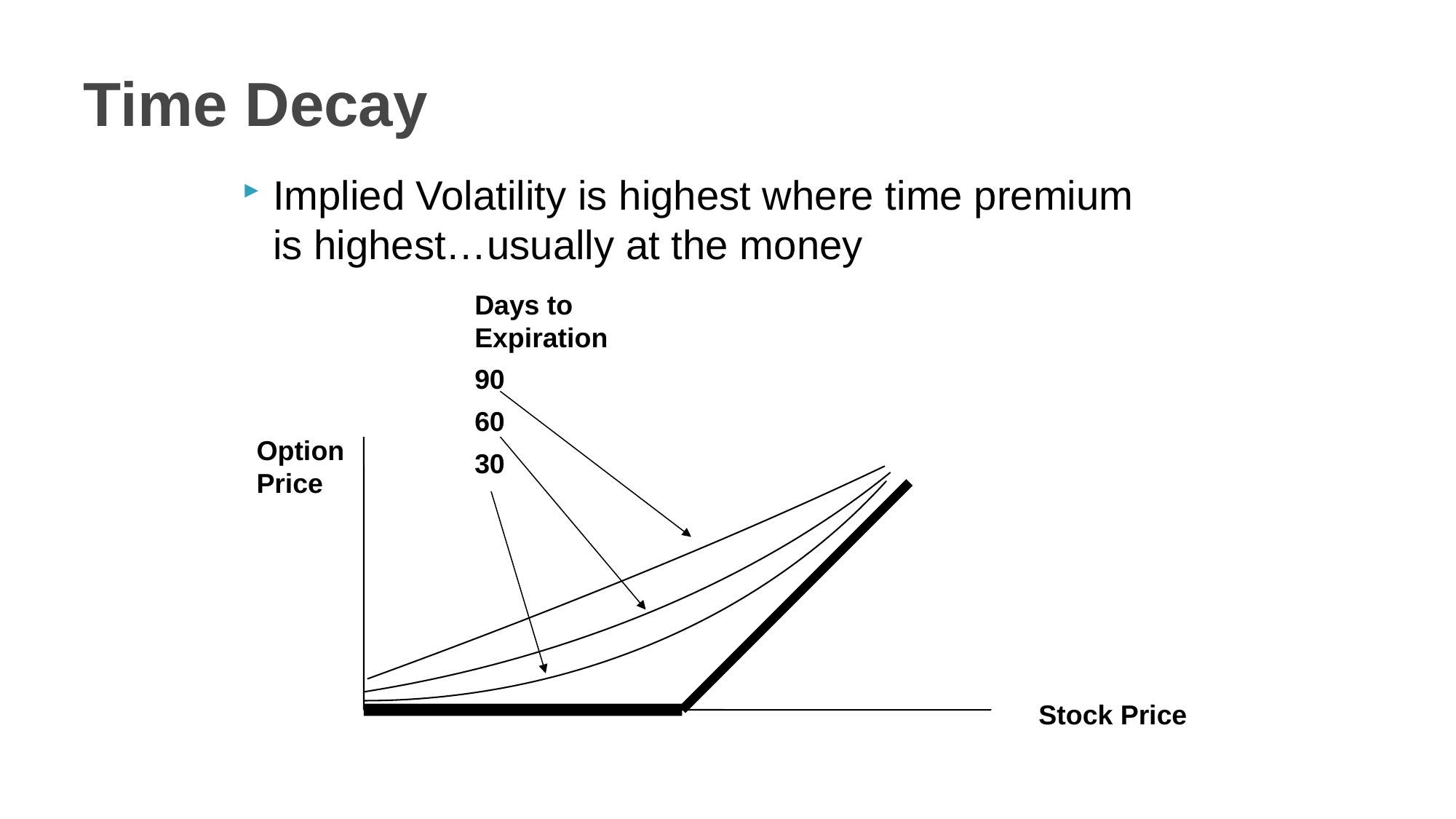

Time Decay

Implied Volatility is highest where time premium is highest…usually at the money

Days to Expiration
90
60
30

Option Price

Stock Price